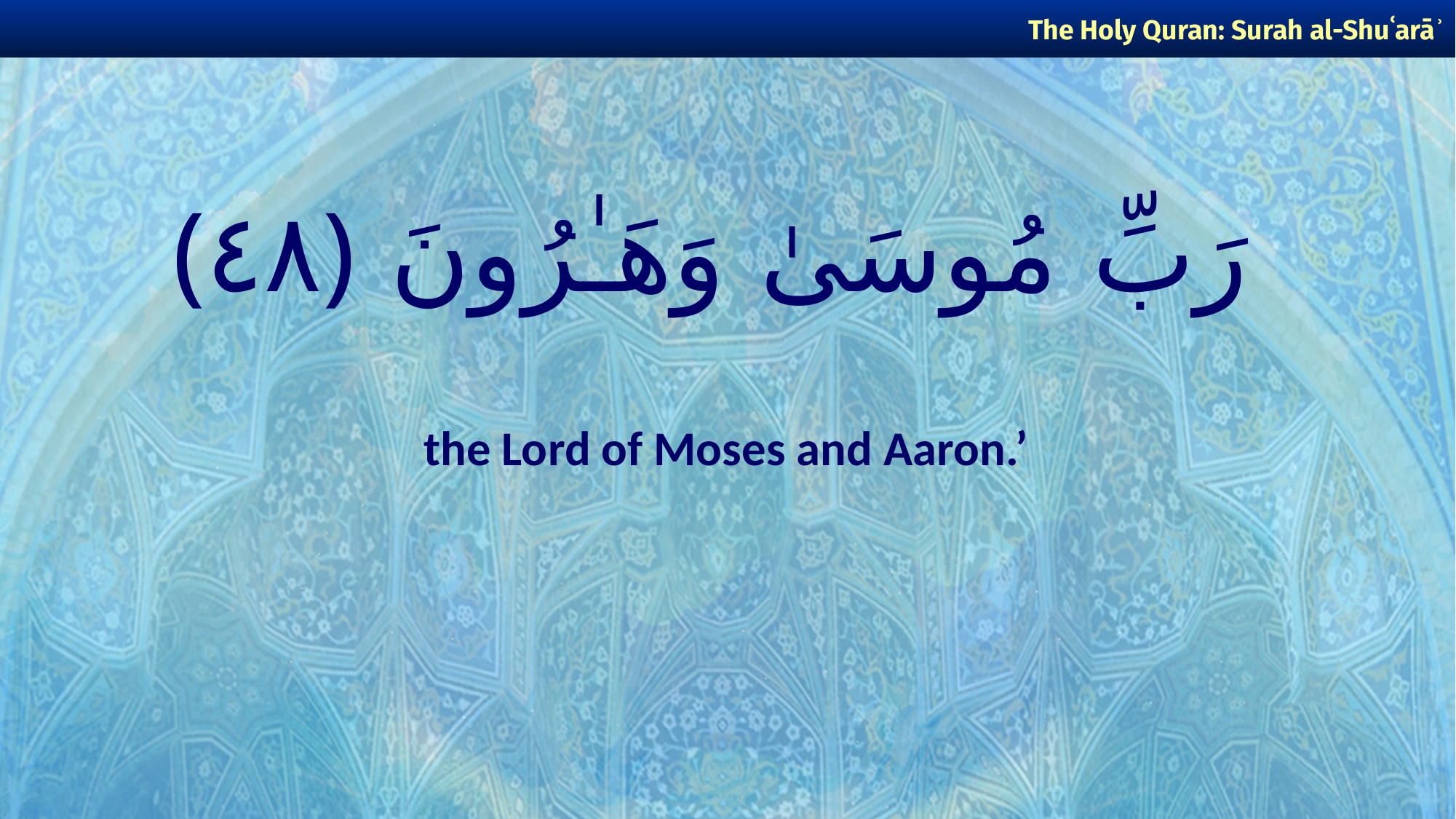

The Holy Quran: Surah al-Shuʿarāʾ
# رَبِّ مُوسَىٰ وَهَـٰرُونَ ﴿٤٨﴾
the Lord of Moses and Aaron.’